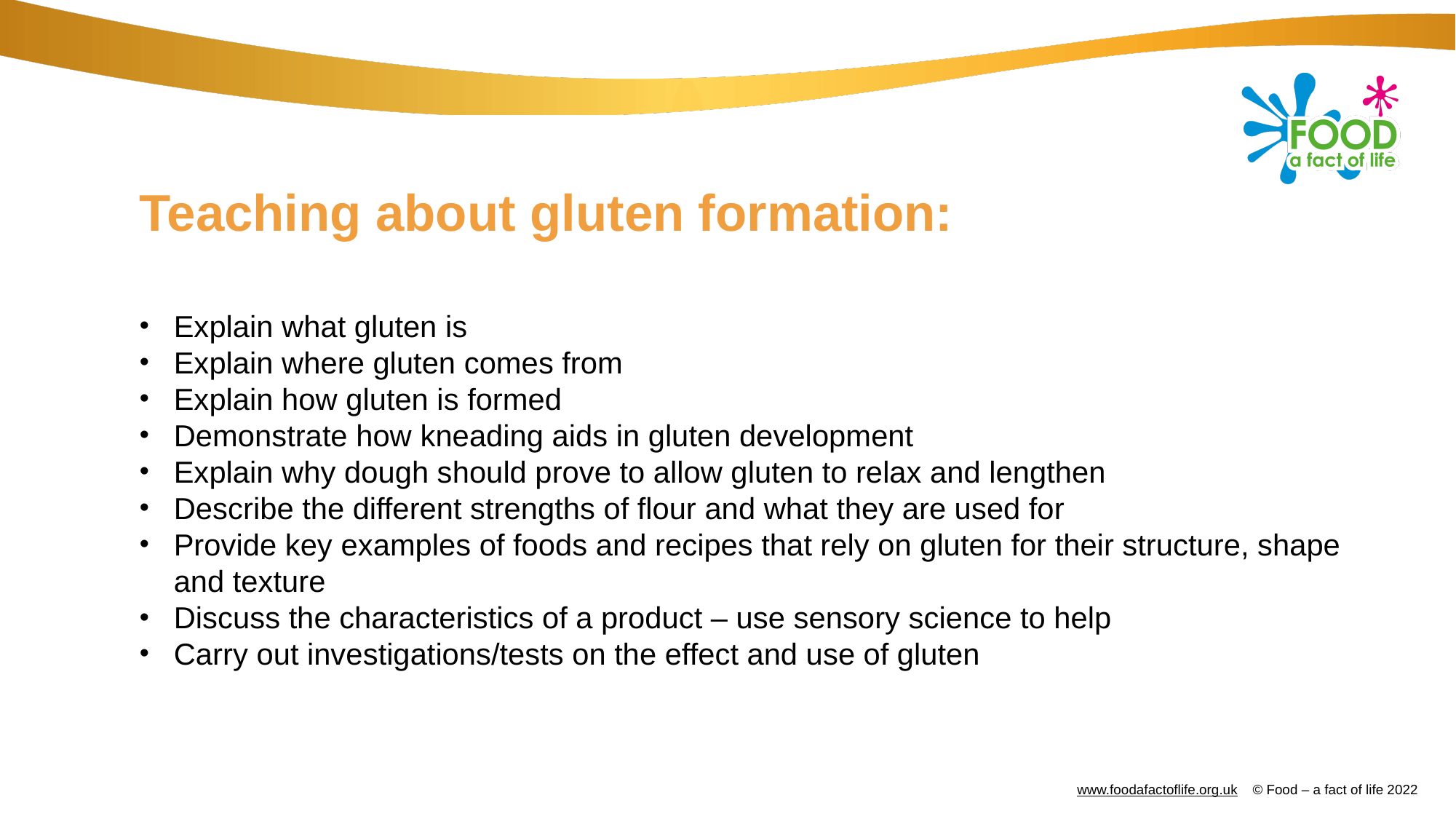

# Teaching about gluten formation:
Explain what gluten is
Explain where gluten comes from
Explain how gluten is formed
Demonstrate how kneading aids in gluten development
Explain why dough should prove to allow gluten to relax and lengthen
Describe the different strengths of flour and what they are used for
Provide key examples of foods and recipes that rely on gluten for their structure, shape and texture
Discuss the characteristics of a product – use sensory science to help
Carry out investigations/tests on the effect and use of gluten